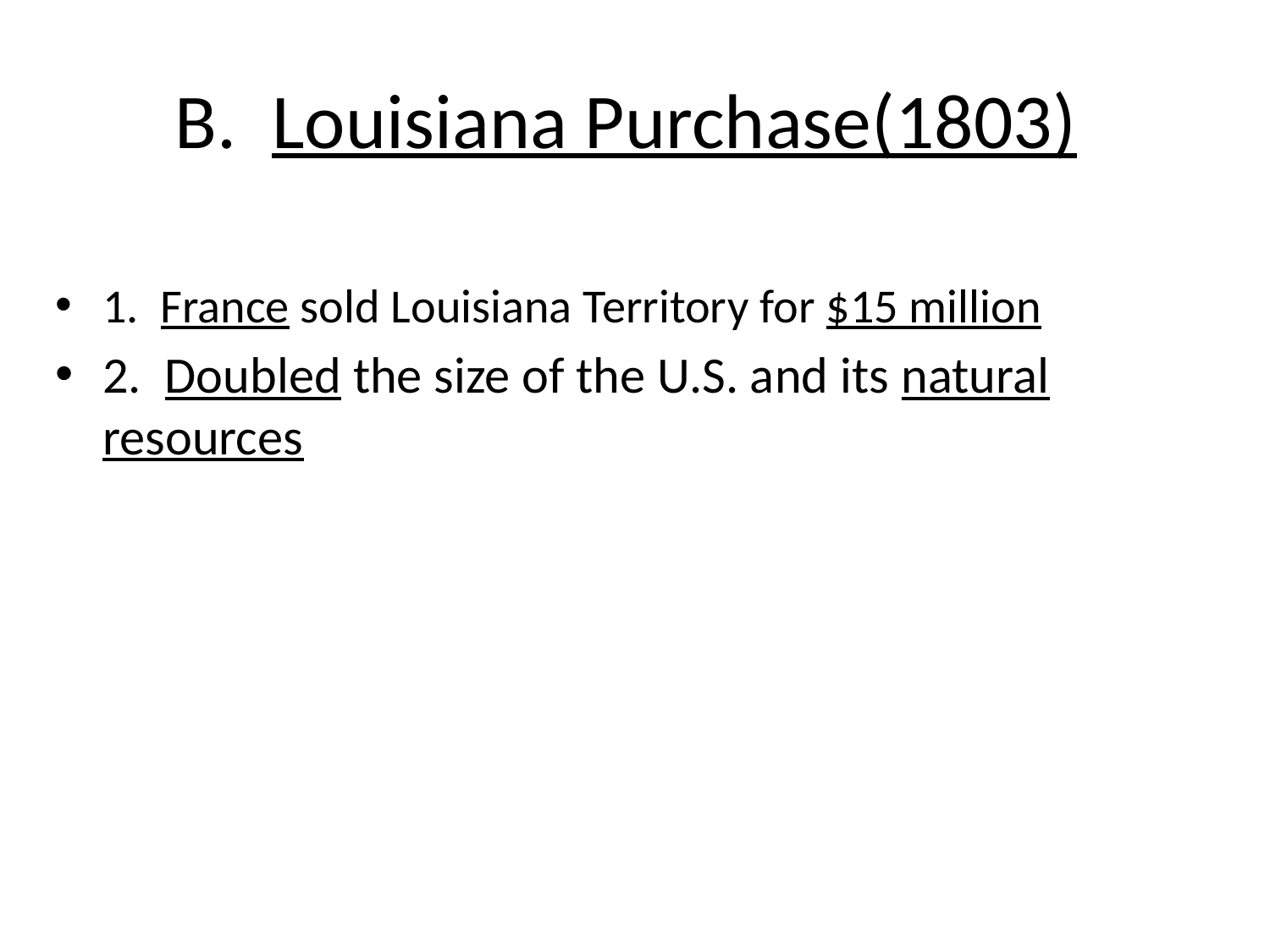

# B.  Louisiana Purchase(1803)
1.  France sold Louisiana Territory for $15 million
2.  Doubled the size of the U.S. and its natural resources